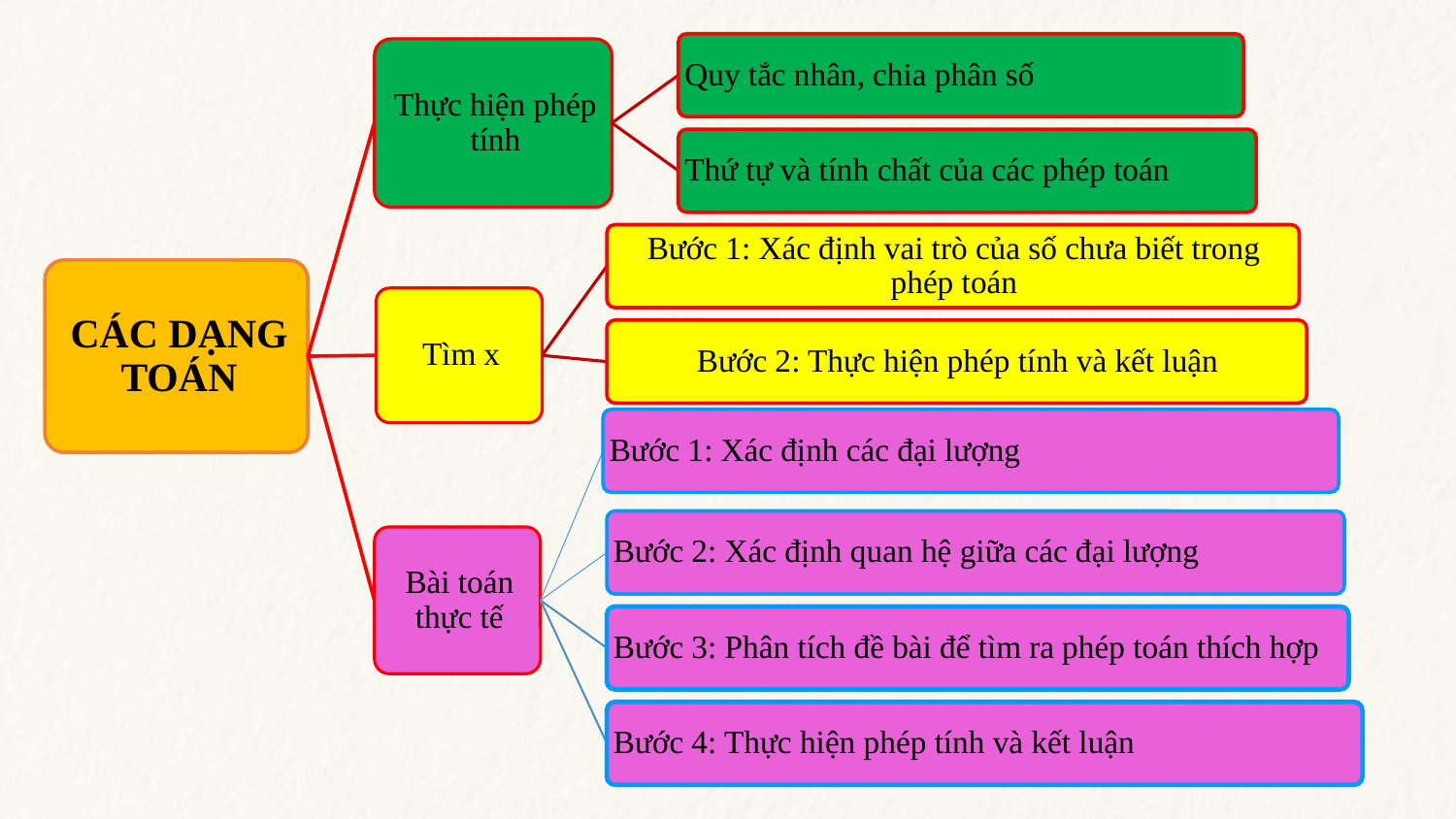

CÁC DẠNG TOÁN

Thực hiện phép tính

Quy tắc nhân, chia phân số

Thứ tự và tính chất của các phép toán

Tìm x

Bước 1: Xác định vai trò của số chưa biết trong phép toán

Bước 2: Thực hiện phép tính và kết luận

Bài toán thực tế

Bước 1: Xác định các đại lượng

Bước 2: Xác định quan hệ giữa các đại lượng

Bước 3: Phân tích đề bài để tìm ra phép toán thích hợp

Bước 4: Thực hiện phép tính và kết luận